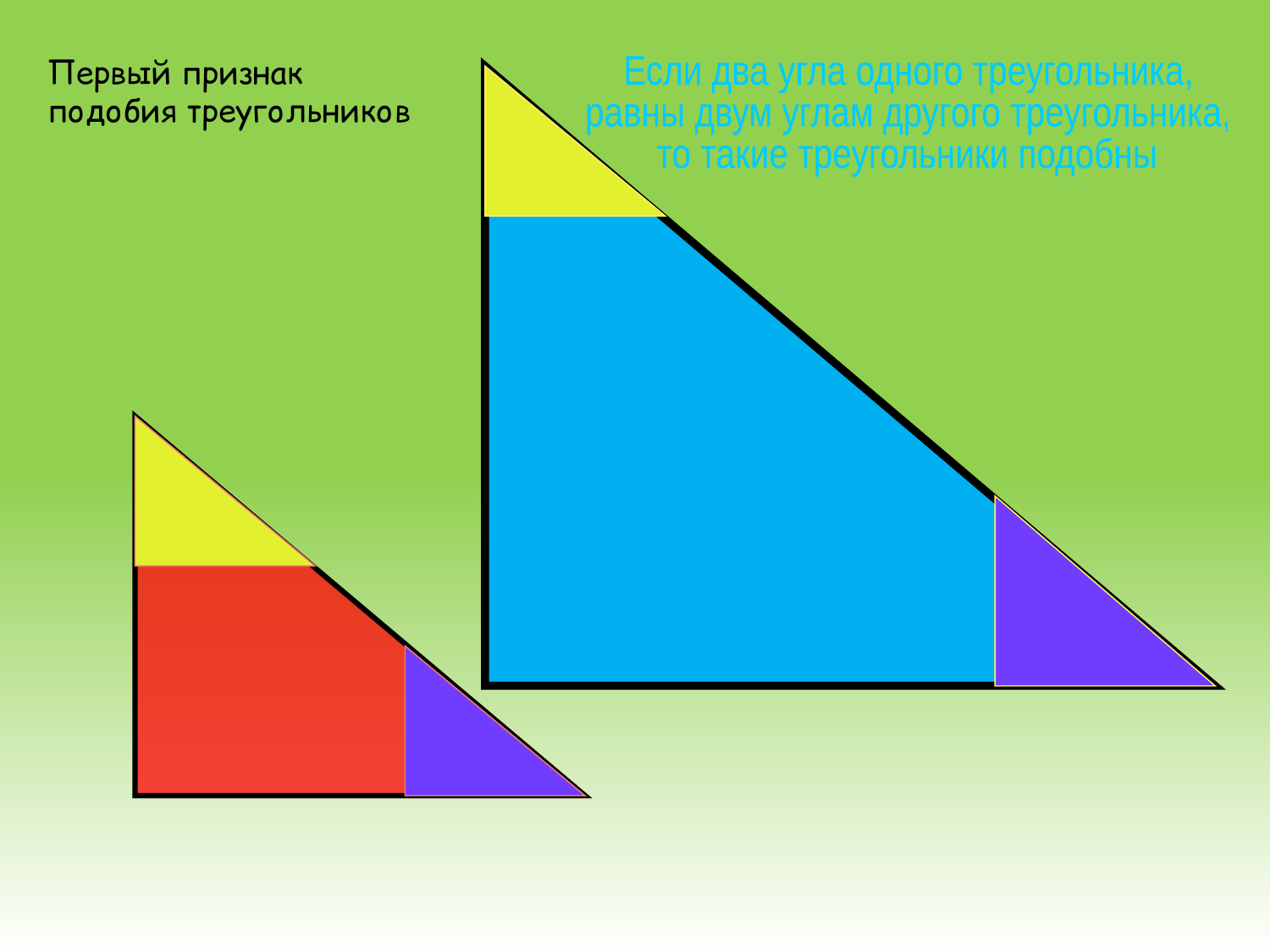

Первый признак
подобия треугольников
Если два угла одного треугольника,
равны двум углам другого треугольника,
то такие треугольники подобны